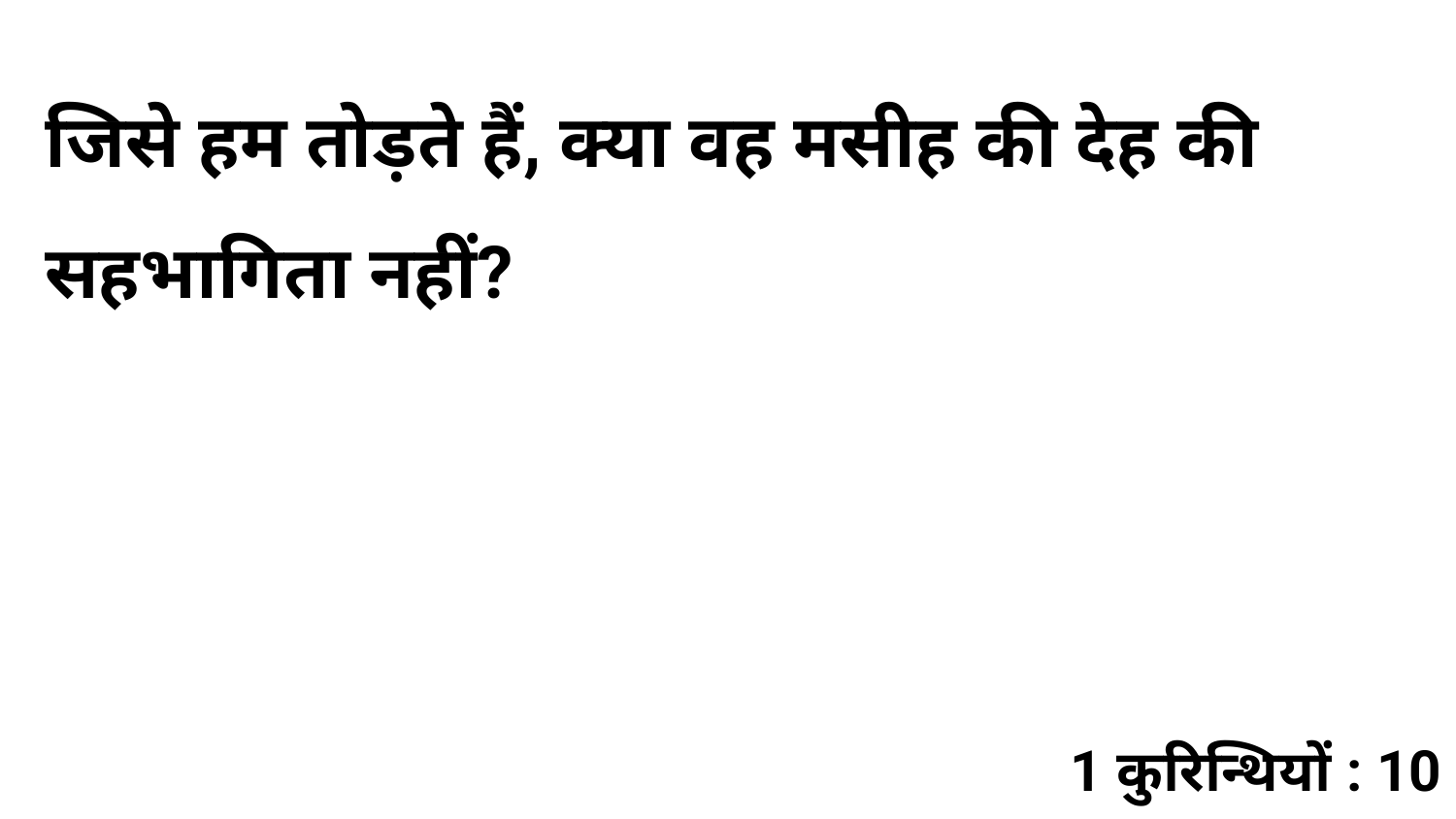

जिसे हम तोड़ते हैं, क्या वह मसीह की देह की सहभागिता नहीं?
1 कुरिन्थियों : 10